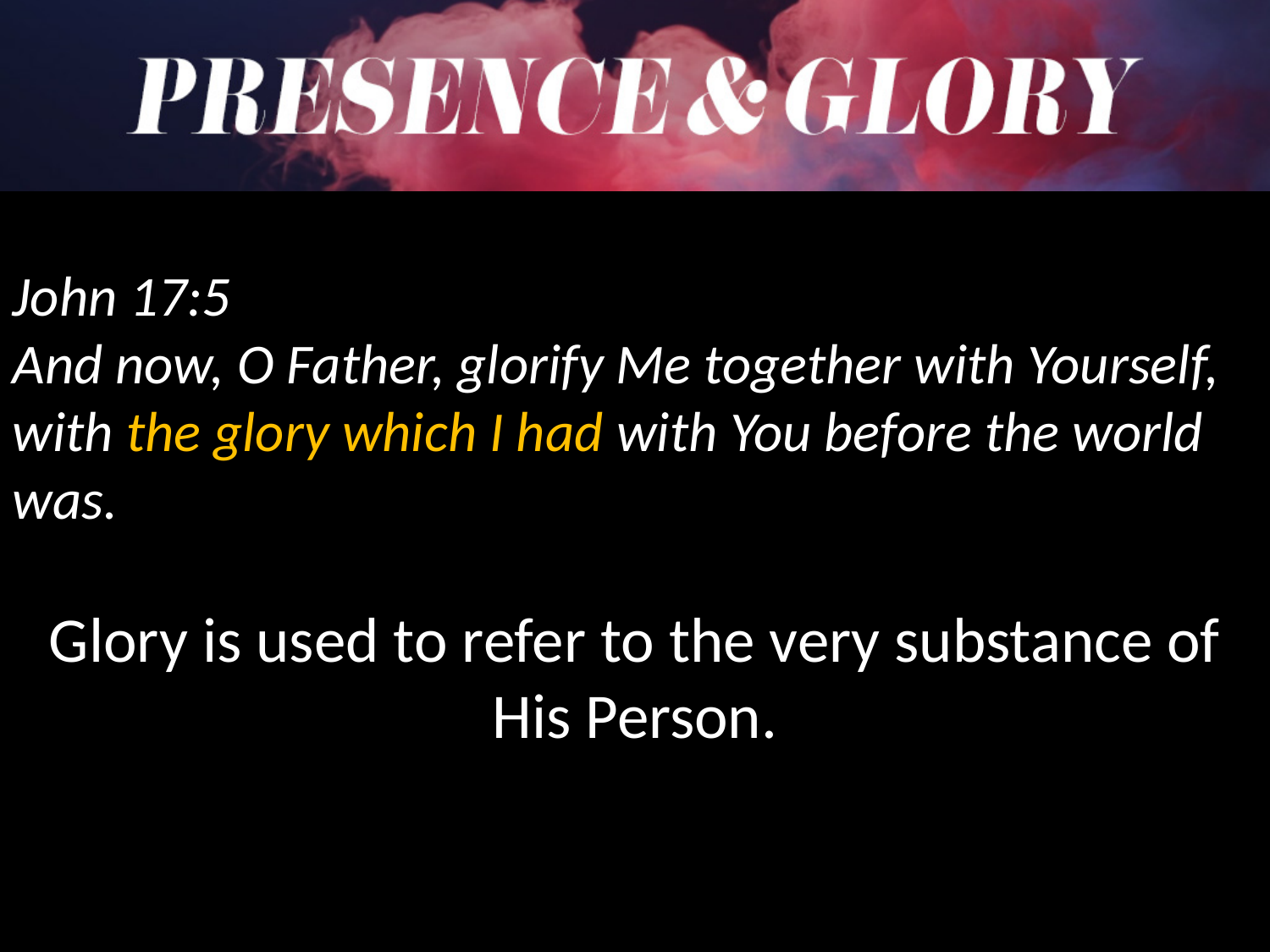

John 17:5
And now, O Father, glorify Me together with Yourself, with the glory which I had with You before the world was.

Glory is used to refer to the very substance of His Person.